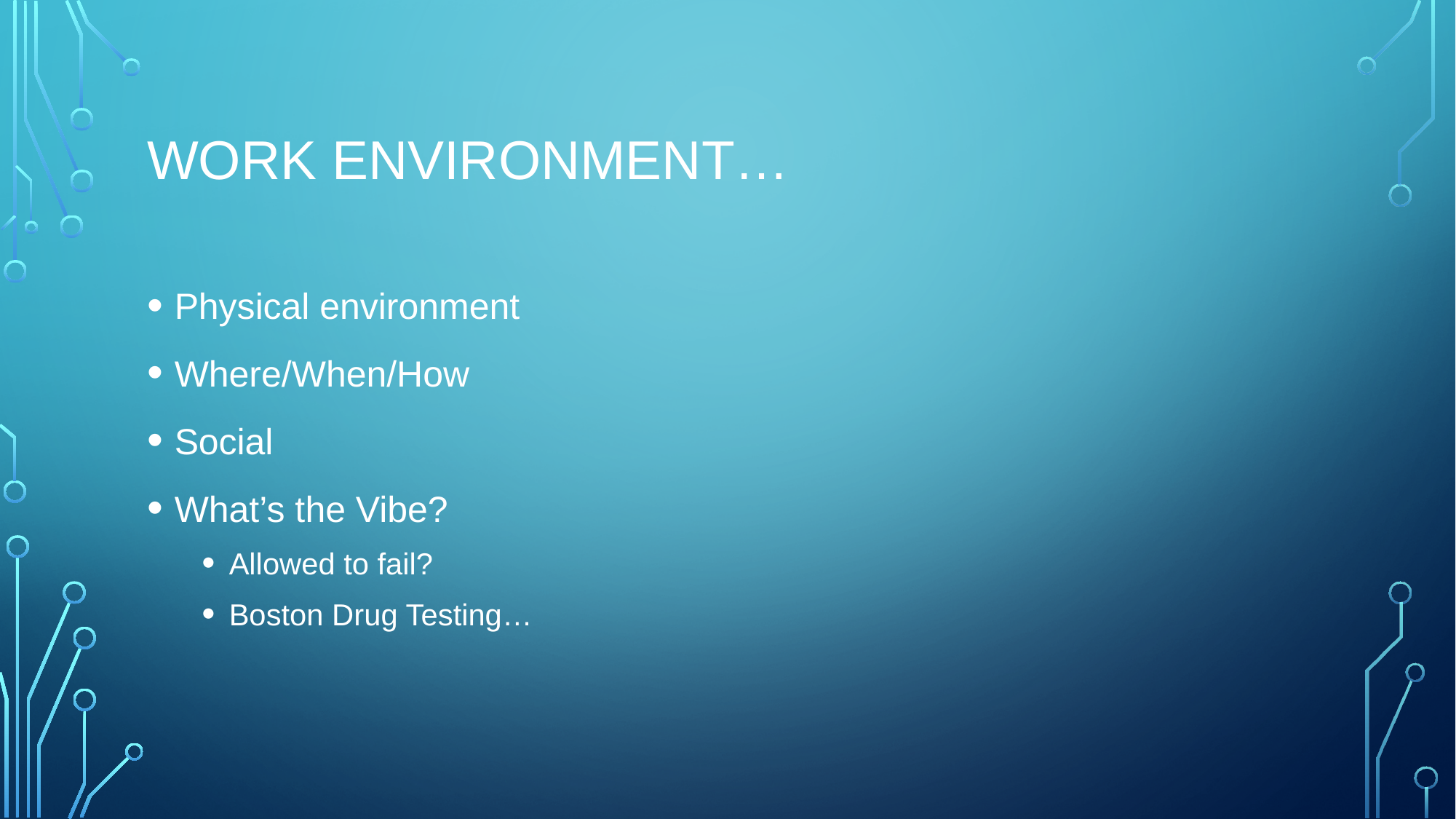

# Work environment…
Physical environment
Where/When/How
Social
What’s the Vibe?
Allowed to fail?
Boston Drug Testing…